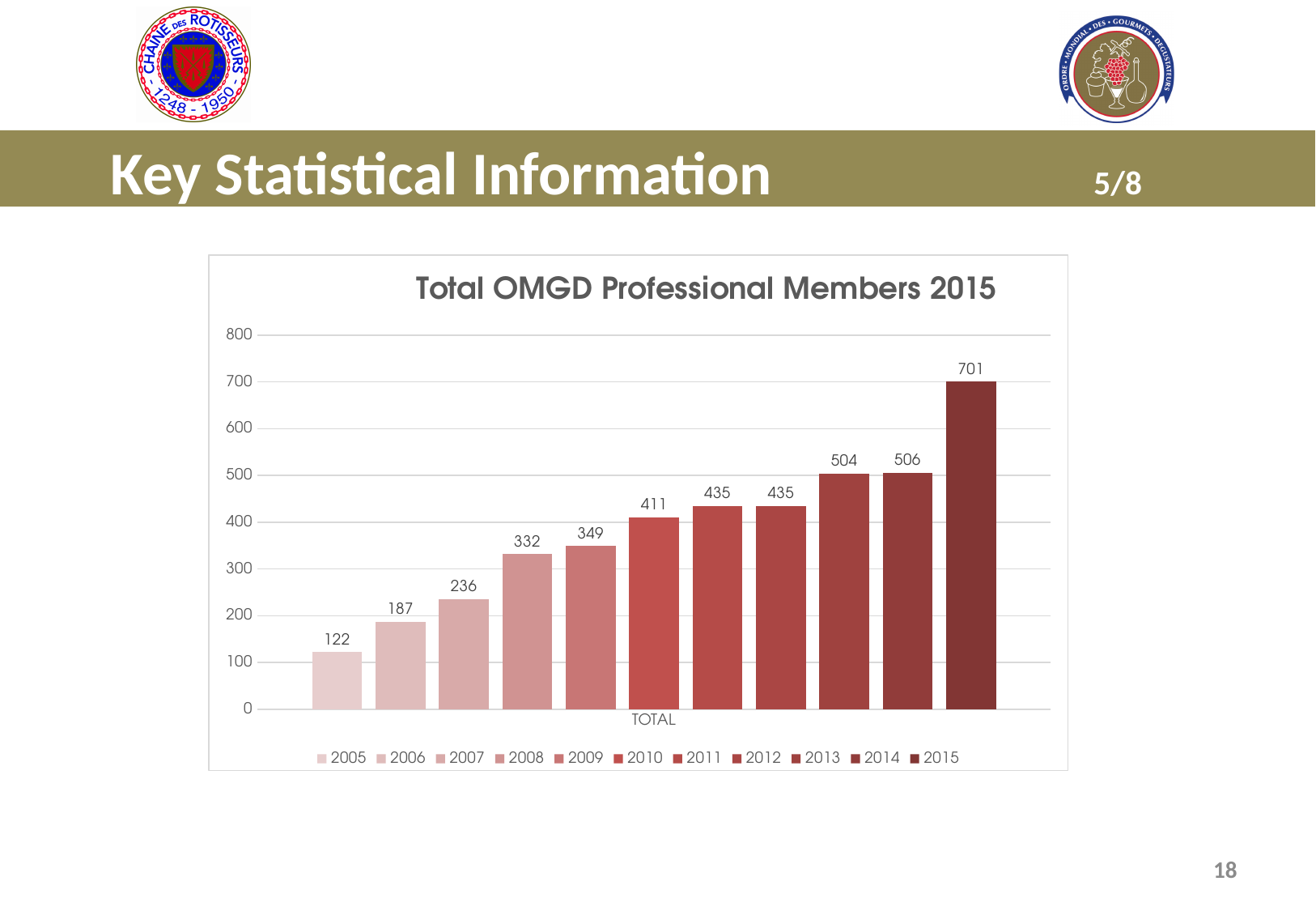

# Key Statistical Information			5/8

### Chart: Total OMGD Professional Members 2015

| Category | 2005 | 2006 | 2007 | 2008 | 2009 | 2010 | 2011 | 2012 | 2013 | 2014 | 2015 |
|---|---|---|---|---|---|---|---|---|---|---|---|
| TOTAL | 122.0 | 187.0 | 236.0 | 332.0 | 349.0 | 411.0 | 435.0 | 435.0 | 504.0 | 506.0 | 701.0 |
18